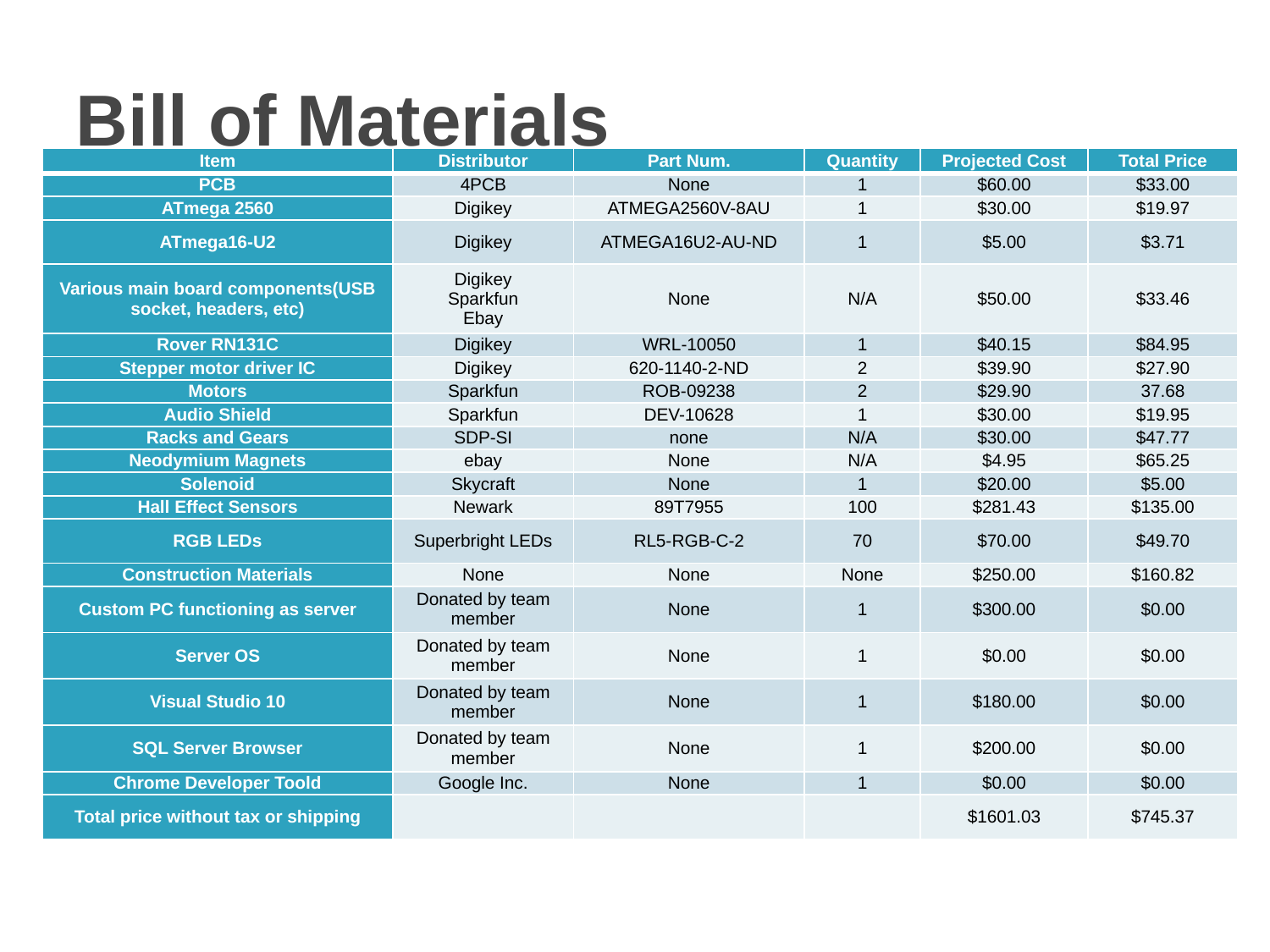

# Bill of Materials
| Item | Distributor | Part Num. | Quantity | Projected Cost | Total Price |
| --- | --- | --- | --- | --- | --- |
| PCB | 4PCB | None | 1 | $60.00 | $33.00 |
| ATmega 2560 | Digikey | ATMEGA2560V-8AU | 1 | $30.00 | $19.97 |
| ATmega16-U2 | Digikey | ATMEGA16U2-AU-ND | 1 | $5.00 | $3.71 |
| Various main board components(USB socket, headers, etc) | Digikey Sparkfun Ebay | None | N/A | $50.00 | $33.46 |
| Rover RN131C | Digikey | WRL-10050 | 1 | $40.15 | $84.95 |
| Stepper motor driver IC | Digikey | 620-1140-2-ND | 2 | $39.90 | $27.90 |
| Motors | Sparkfun | ROB-09238 | 2 | $29.90 | 37.68 |
| Audio Shield | Sparkfun | DEV-10628 | 1 | $30.00 | $19.95 |
| Racks and Gears | SDP-SI | none | N/A | $30.00 | $47.77 |
| Neodymium Magnets | ebay | None | N/A | $4.95 | $65.25 |
| Solenoid | Skycraft | None | 1 | $20.00 | $5.00 |
| Hall Effect Sensors | Newark | 89T7955 | 100 | $281.43 | $135.00 |
| RGB LEDs | Superbright LEDs | RL5-RGB-C-2 | 70 | $70.00 | $49.70 |
| Construction Materials | None | None | None | $250.00 | $160.82 |
| Custom PC functioning as server | Donated by team member | None | 1 | $300.00 | $0.00 |
| Server OS | Donated by team member | None | 1 | $0.00 | $0.00 |
| Visual Studio 10 | Donated by team member | None | 1 | $180.00 | $0.00 |
| SQL Server Browser | Donated by team member | None | 1 | $200.00 | $0.00 |
| Chrome Developer Toold | Google Inc. | None | 1 | $0.00 | $0.00 |
| Total price without tax or shipping |  |  |  | $1601.03 | $745.37 |